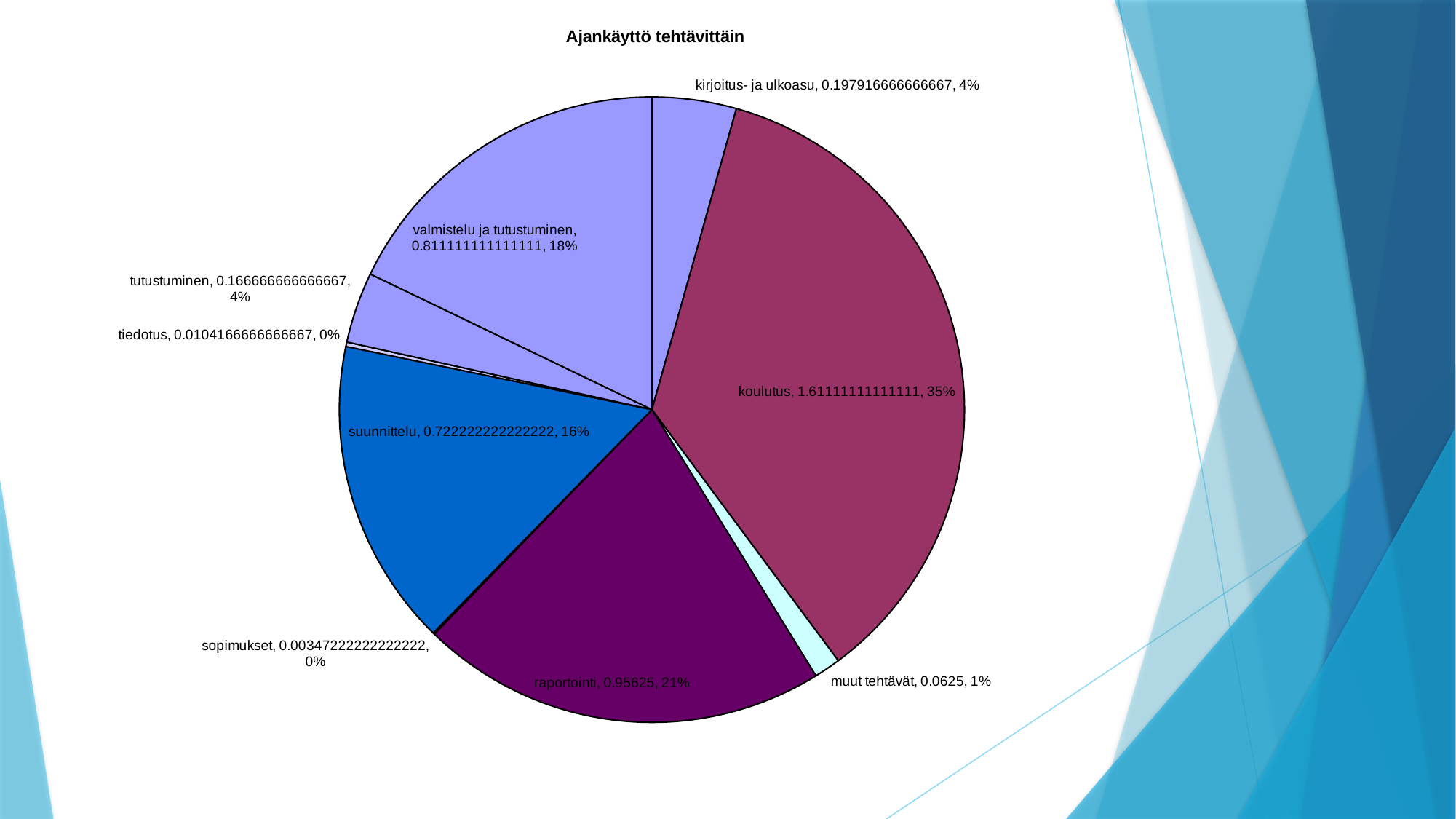

### Chart: Ajankäyttö tehtävittäin

| Category | Summa |
|---|---|
| kirjoitus- ja ulkoasu | 0.19791666666666666 |
| koulutus | 1.611111111111111 |
| muut tehtävät | 0.0625 |
| raportointi | 0.95625 |
| sopimukset | 0.003472222222222222 |
| suunnittelu | 0.7222222222222222 |
| tiedotus | 0.010416666666666666 |
| tutustuminen | 0.16666666666666666 |
| valmistelu ja tutustuminen | 0.811111111111111 |
| (tyhjä) | 0.0 |